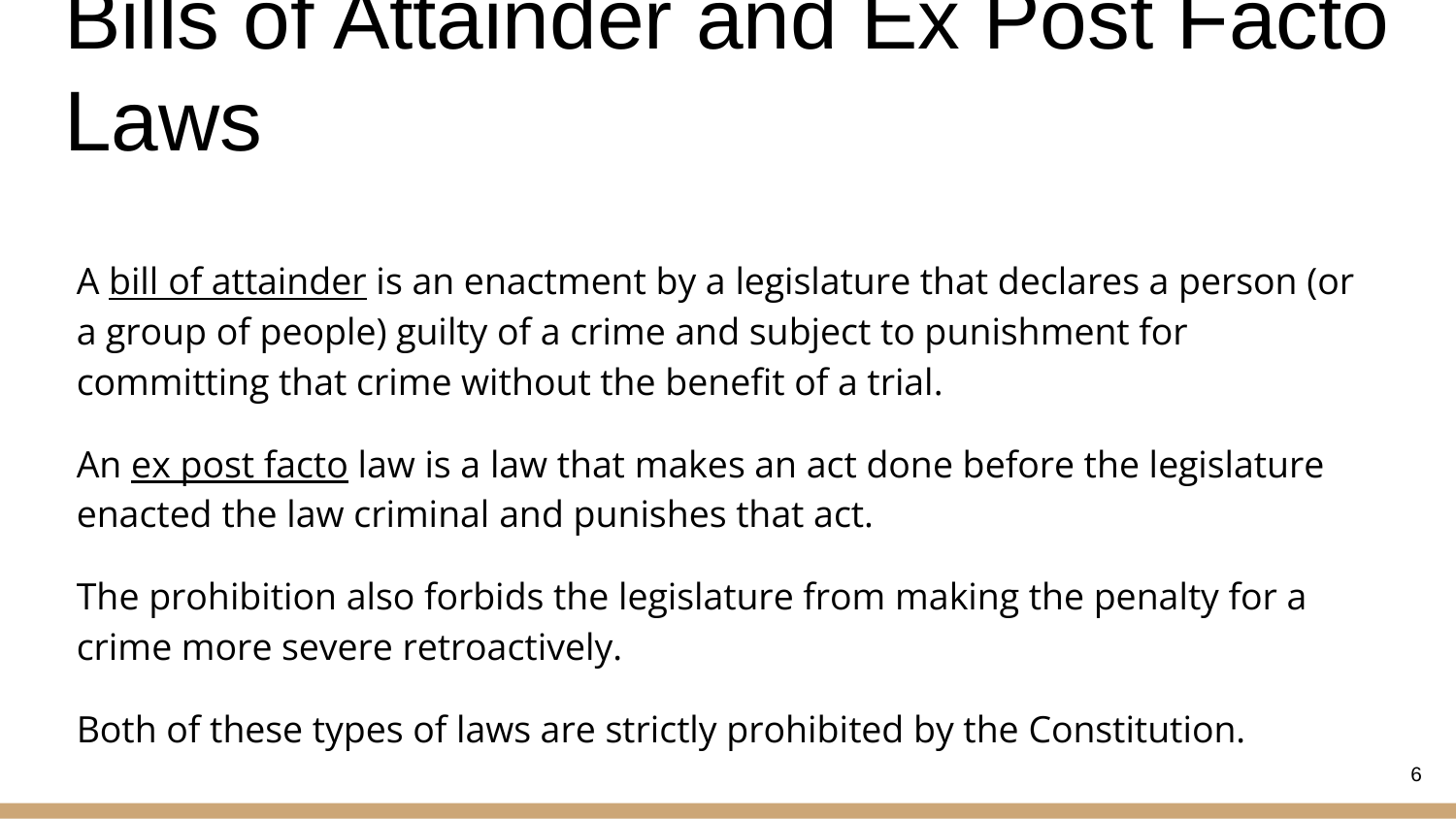

# Bills of Attainder and Ex Post Facto Laws
A bill of attainder is an enactment by a legislature that declares a person (or a group of people) guilty of a crime and subject to punishment for committing that crime without the benefit of a trial.
An ex post facto law is a law that makes an act done before the legislature enacted the law criminal and punishes that act.
The prohibition also forbids the legislature from making the penalty for a crime more severe retroactively.
Both of these types of laws are strictly prohibited by the Constitution.
6